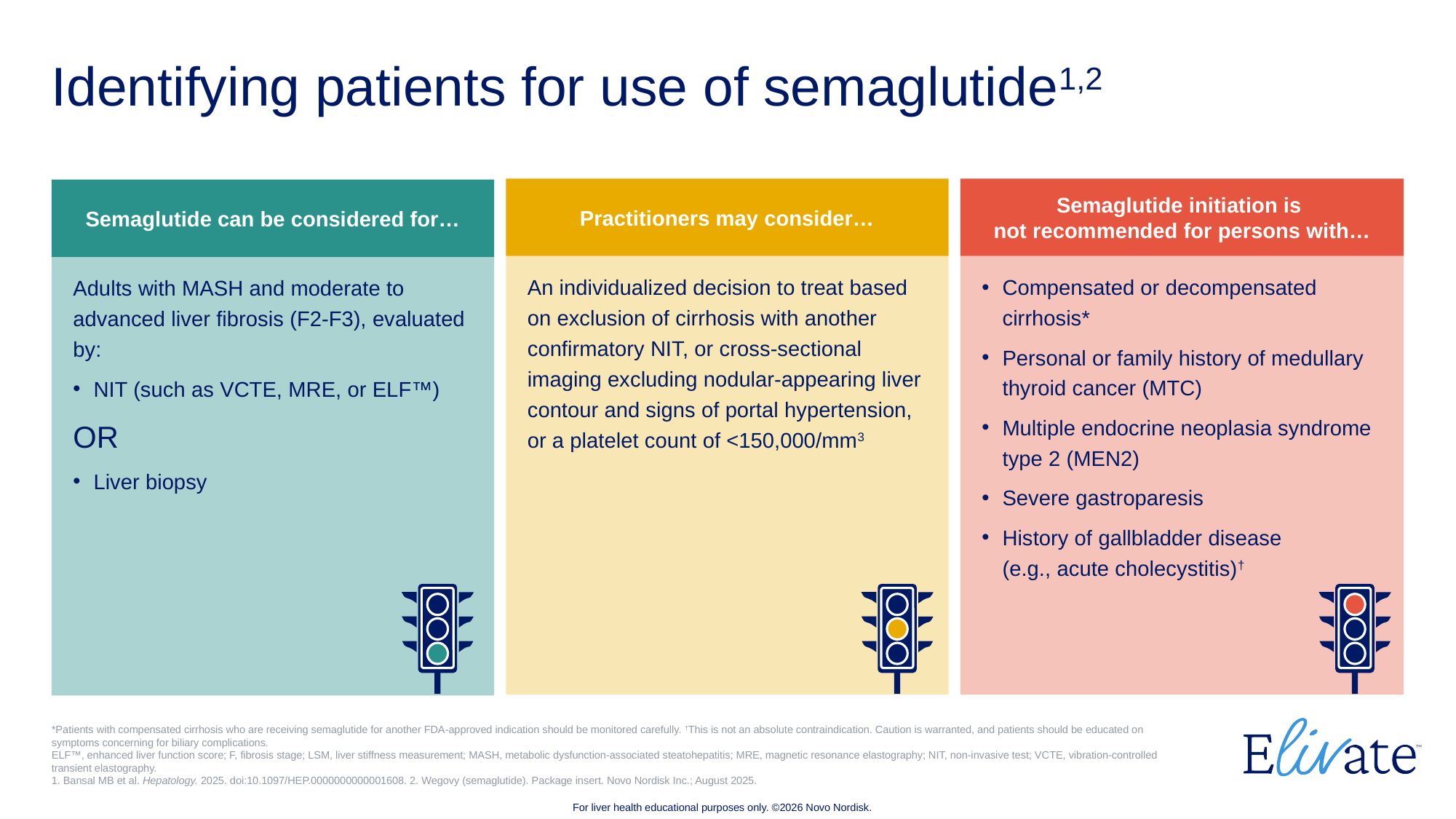

# Identifying patients for use of semaglutide1,2
Semaglutide initiation is
not recommended for persons with…
Practitioners may consider…
Semaglutide can be considered for…
Compensated or decompensated cirrhosis*
Personal or family history of medullary thyroid cancer (MTC)
Multiple endocrine neoplasia syndrome type 2 (MEN2)
Severe gastroparesis
History of gallbladder disease
(e.g., acute cholecystitis)†
An individualized decision to treat based on exclusion of cirrhosis with another confirmatory NIT, or cross-sectional imaging excluding nodular-appearing liver contour and signs of portal hypertension, or a platelet count of <150,000/mm3
Adults with MASH and moderate to advanced liver fibrosis (F2-F3), evaluated by:
NIT (such as VCTE, MRE, or ELF™)
OR
Liver biopsy

*Patients with compensated cirrhosis who are receiving semaglutide for another FDA-approved indication should be monitored carefully. †This is not an absolute contraindication. Caution is warranted, and patients should be educated on symptoms concerning for biliary complications.
ELF™, enhanced liver function score; F, fibrosis stage; LSM, liver stiffness measurement; MASH, metabolic dysfunction-associated steatohepatitis; MRE, magnetic resonance elastography; NIT, non-invasive test; VCTE, vibration-controlled transient elastography.
1. Bansal MB et al. Hepatology. 2025. doi:10.1097/HEP.0000000000001608. 2. Wegovy (semaglutide). Package insert. Novo Nordisk Inc.; August 2025.